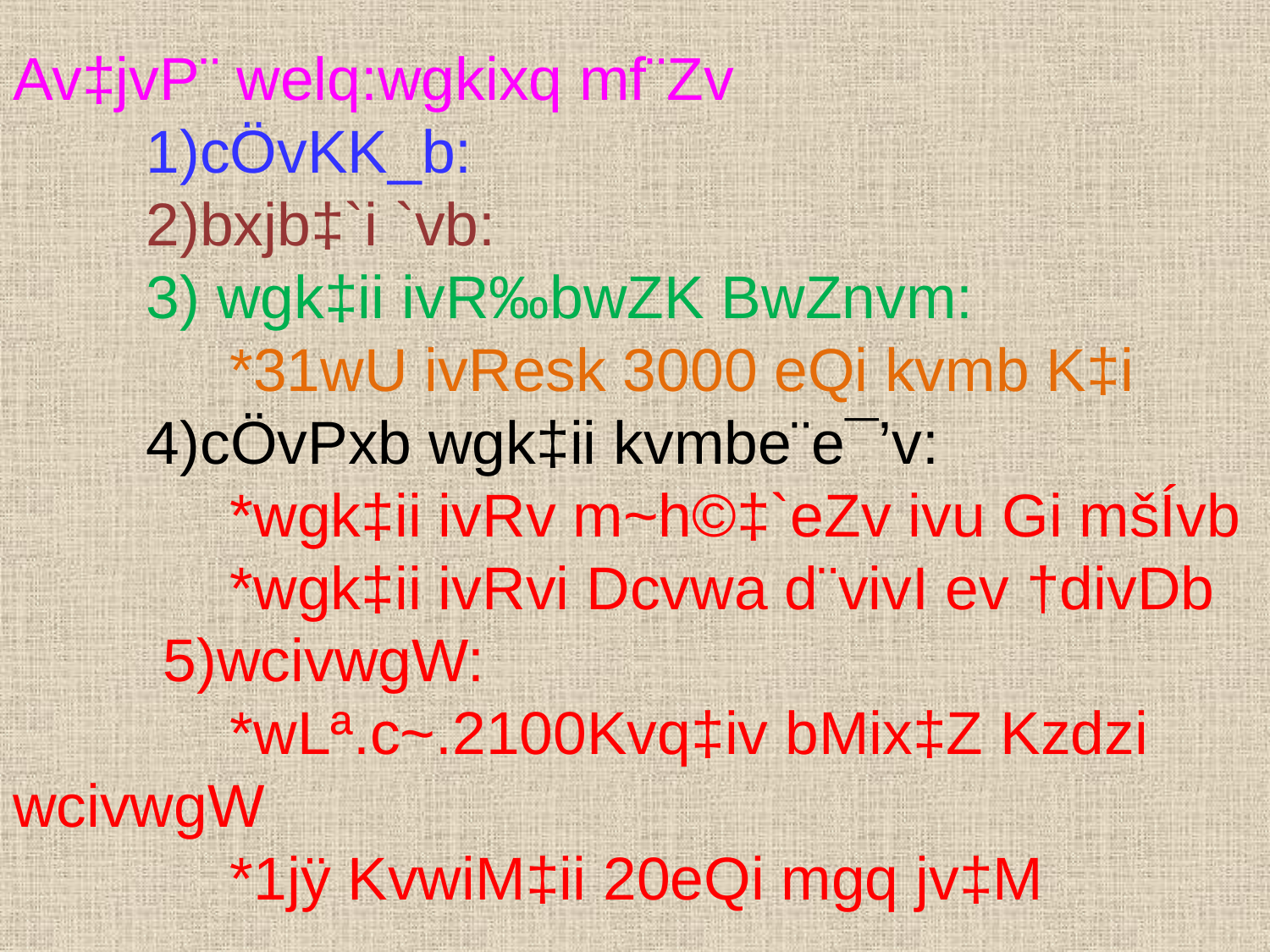

# Av‡jvP¨ welq:wgkixq mf¨Zv 1)cÖvKK_b: 2)bxjb‡`i `vb: 3) wgk‡ii ivR‰bwZK BwZnvm: *31wU ivResk 3000 eQi kvmb K‡i 4)cÖvPxb wgk‡ii kvmbe¨e¯’v: *wgk‡ii ivRv m~h©‡`eZv ivu Gi mšÍvb *wgk‡ii ivRvi Dcvwa d¨vivI ev †divDb 5)wcivwgW: *wLª.c~.2100Kvq‡iv bMix‡Z Kzdzi wcivwgW *1jÿ KvwiM‡ii 20eQi mgq jv‡M